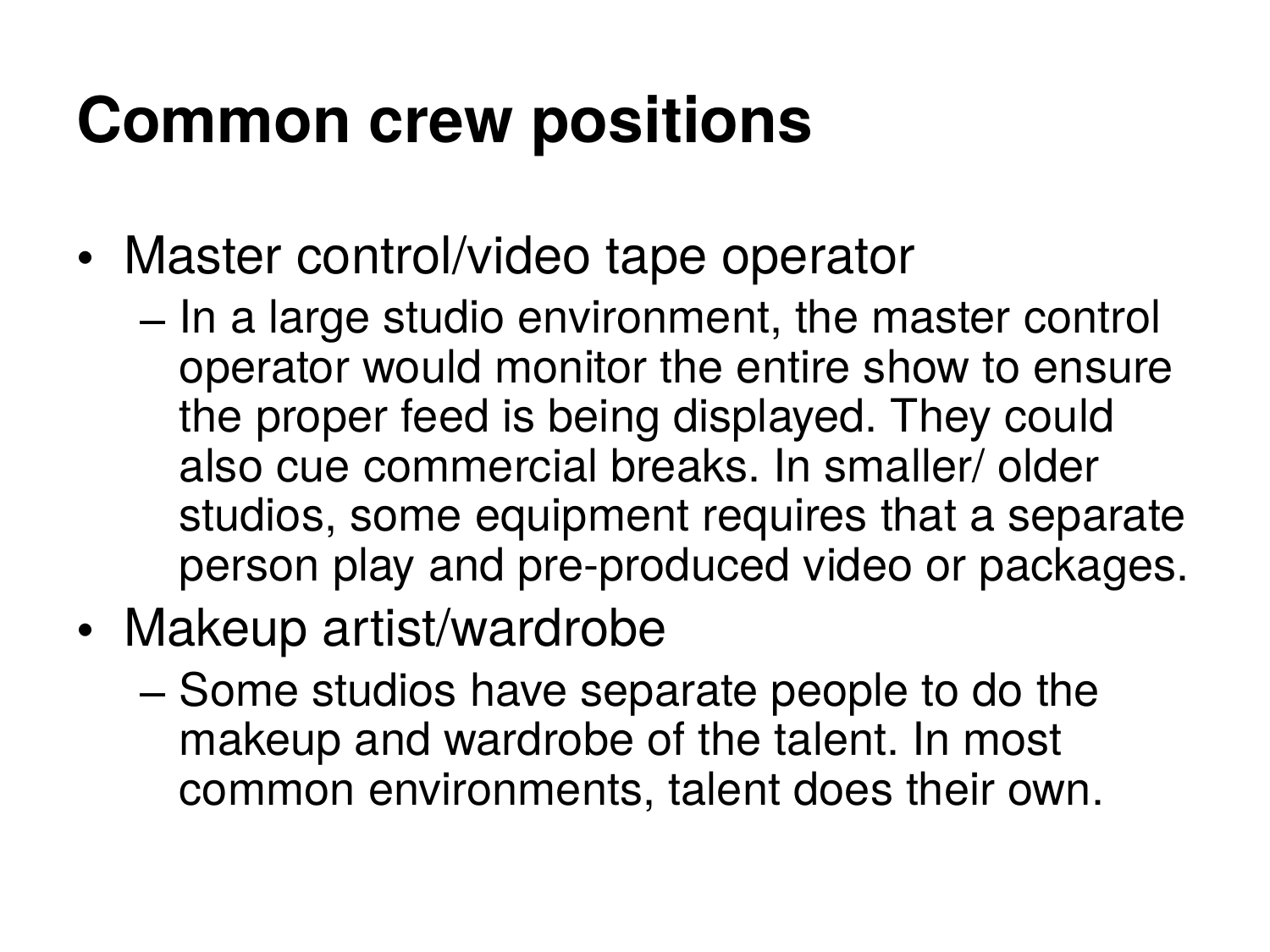

Common crew positions
Master control/video tape operator
In a large studio environment, the master control operator would monitor the entire show to ensure the proper feed is being displayed. They could also cue commercial breaks. In smaller/ older studios, some equipment requires that a separate person play and pre-produced video or packages.
Makeup artist/wardrobe
Some studios have separate people to do the makeup and wardrobe of the talent. In most common environments, talent does their own.